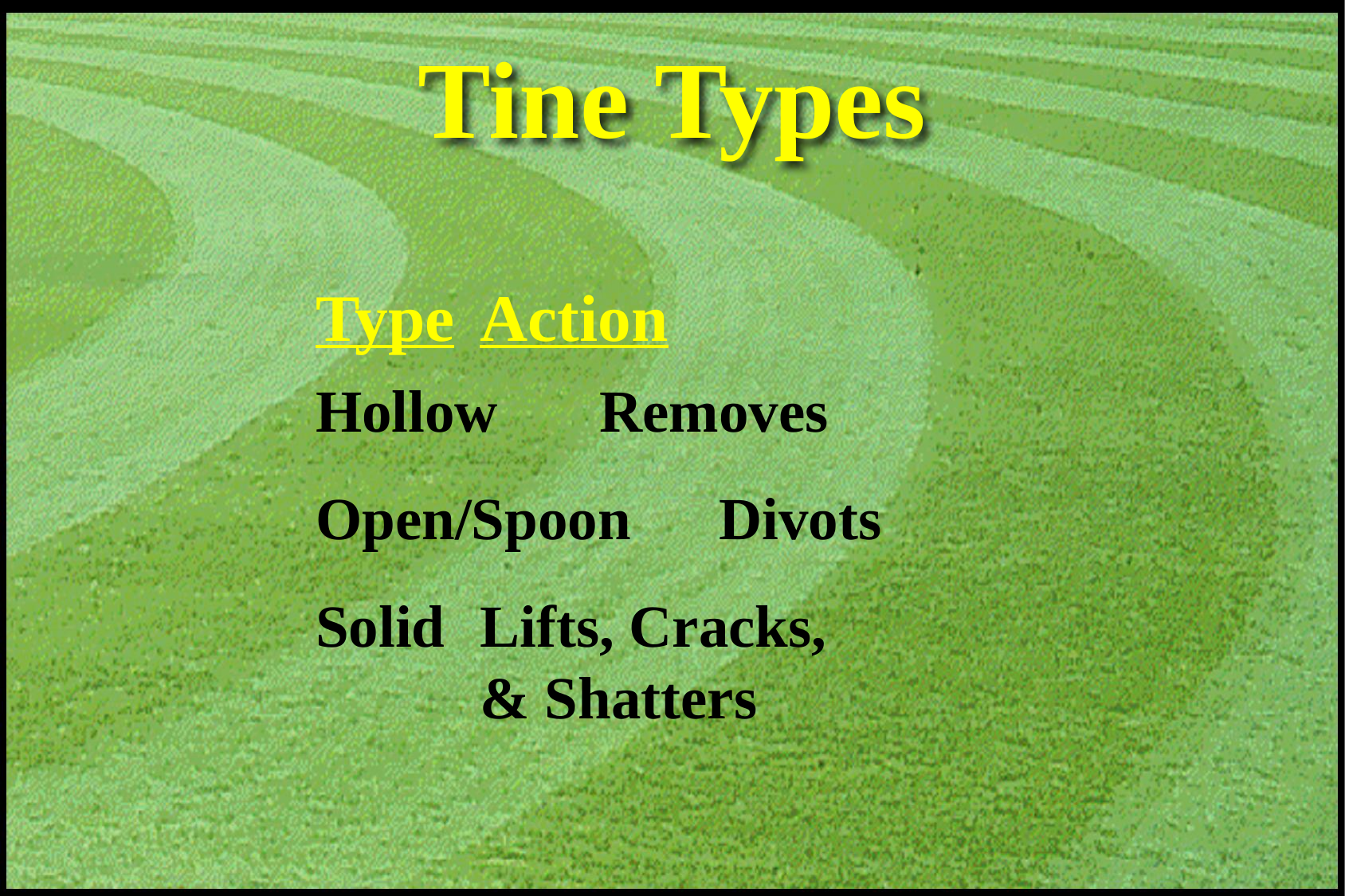

# Tine Types
Type	Action
Hollow	Removes
Open/Spoon	Divots
Solid	Lifts, Cracks, 			& Shatters